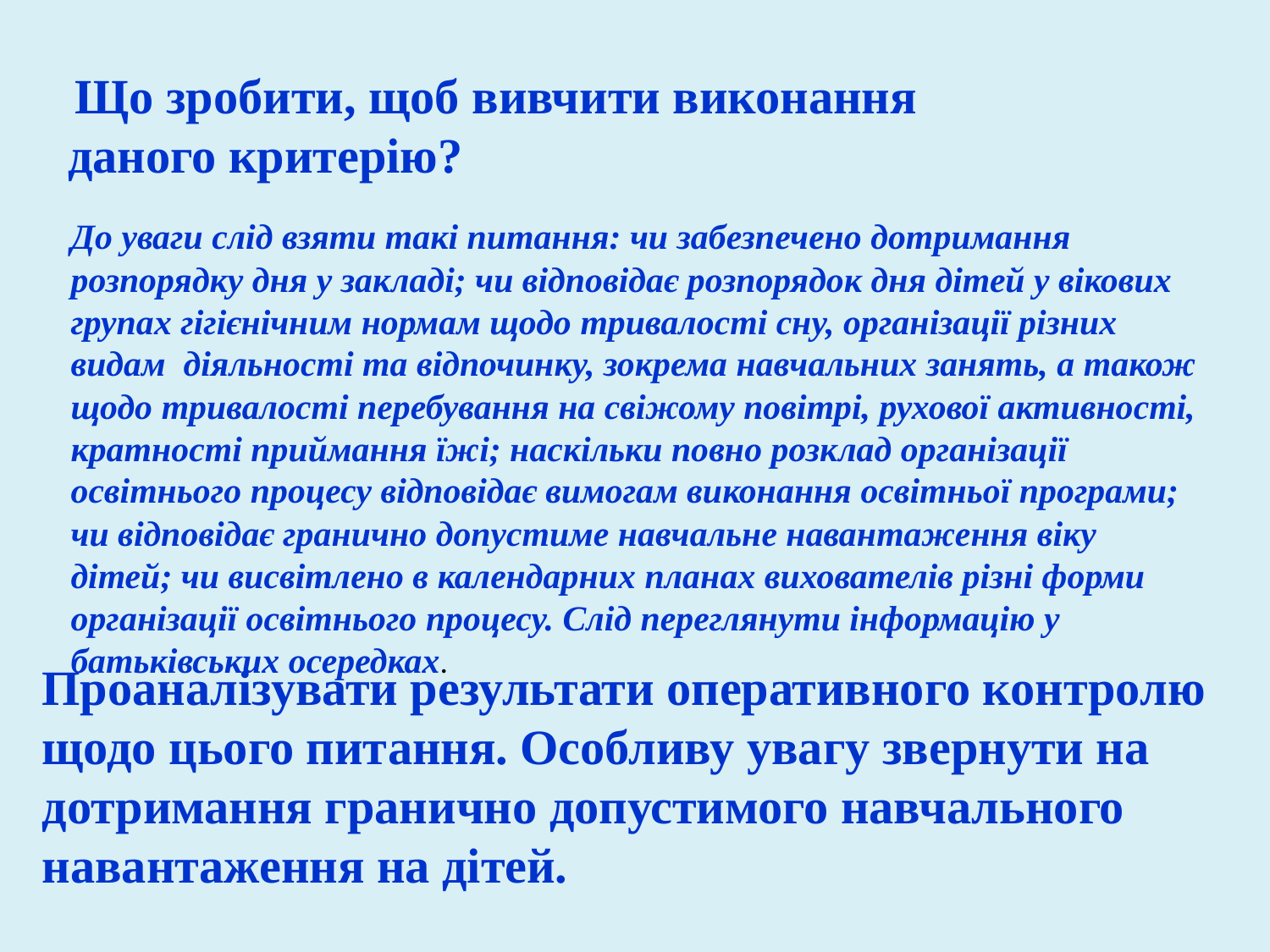

Що зробити, щоб вивчити виконання даного критерію?
До уваги слід взяти такі питання: чи забезпечено дотримання розпорядку дня у закладі; чи відповідає розпорядок дня дітей у вікових групах гігієнічним нормам щодо тривалості сну, організації різних видам  діяльності та відпочинку, зокрема навчальних занять, а також щодо тривалості перебування на свіжому повітрі, рухової активності, кратності приймання їжі; наскільки повно розклад організації освітнього процесу відповідає вимогам виконання освітньої програми; чи відповідає гранично допустиме навчальне навантаження віку дітей; чи висвітлено в календарних планах вихователів різні форми організації освітнього процесу. Слід переглянути інформацію у батьківських осередках.
Проаналізувати результати оперативного контролю щодо цього питання. Особливу увагу звернути на дотримання гранично допустимого навчального навантаження на дітей.